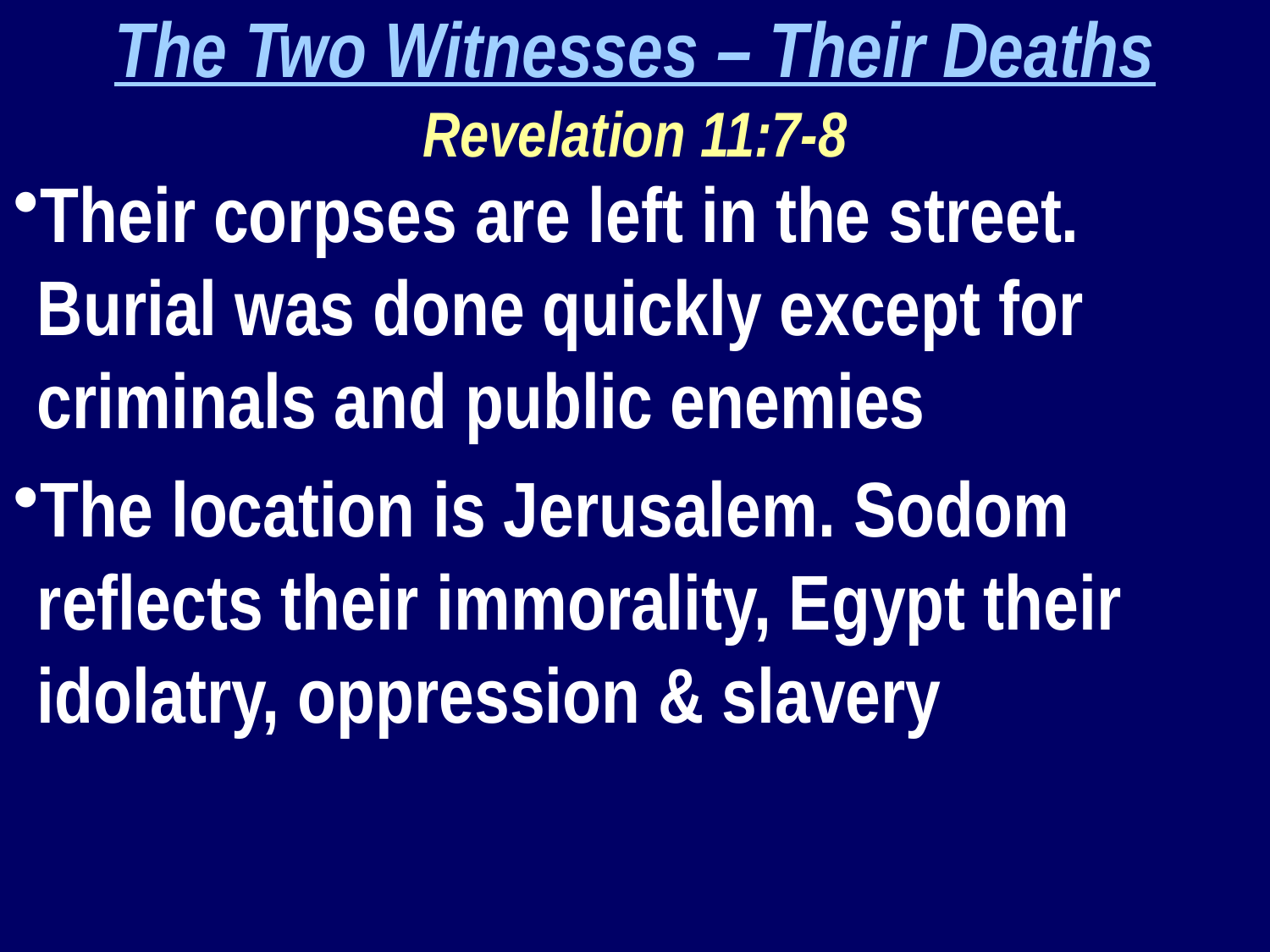

The Two Witnesses – Their Deaths
Revelation 11:7-8
Their corpses are left in the street. Burial was done quickly except for criminals and public enemies
The location is Jerusalem. Sodom reflects their immorality, Egypt their idolatry, oppression & slavery